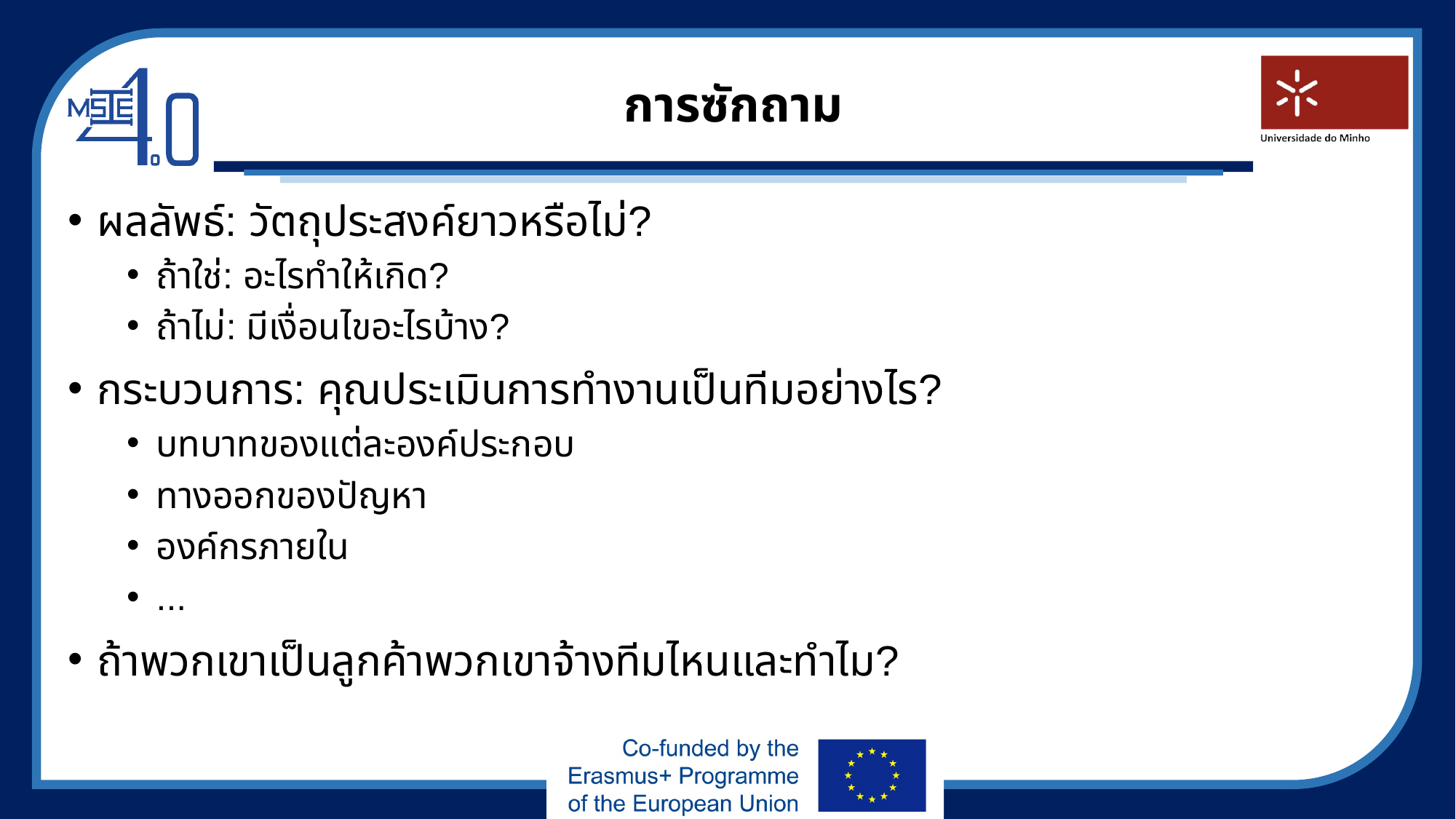

# การซักถาม
ผลลัพธ์: วัตถุประสงค์ยาวหรือไม่?
ถ้าใช่: อะไรทำให้เกิด?
ถ้าไม่: มีเงื่อนไขอะไรบ้าง?
กระบวนการ: คุณประเมินการทำงานเป็นทีมอย่างไร?
บทบาทของแต่ละองค์ประกอบ
ทางออกของปัญหา
องค์กรภายใน
...
ถ้าพวกเขาเป็นลูกค้าพวกเขาจ้างทีมไหนและทำไม?